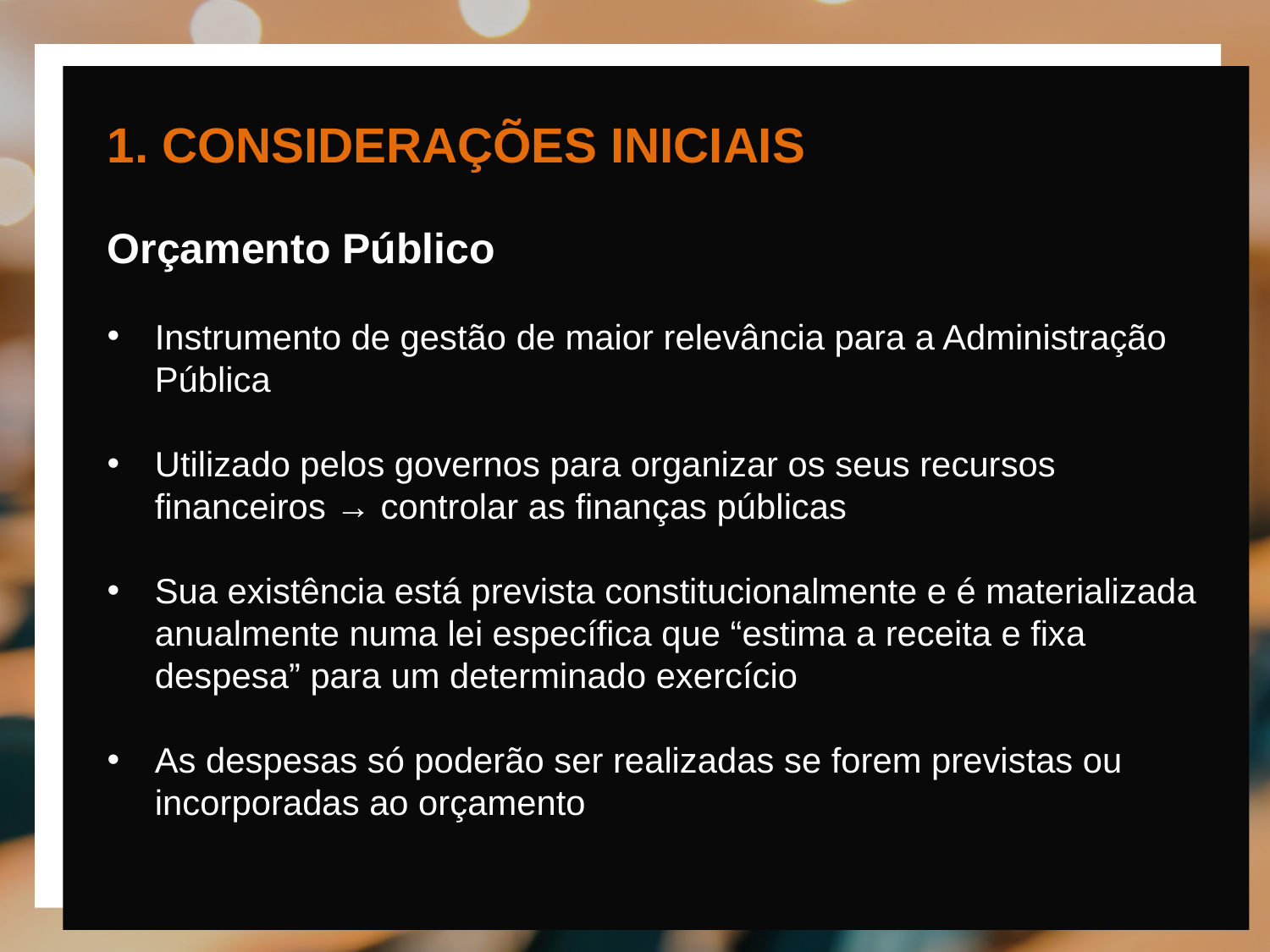

1. CONSIDERAÇÕES INICIAIS
Orçamento Público

Instrumento de gestão de maior relevância para a Administração Pública

Utilizado pelos governos para organizar os seus recursos financeiros → controlar as finanças públicas

Sua existência está prevista constitucionalmente e é materializada anualmente numa lei específica que “estima a receita e fixa despesa” para um determinado exercício

As despesas só poderão ser realizadas se forem previstas ou incorporadas ao orçamento